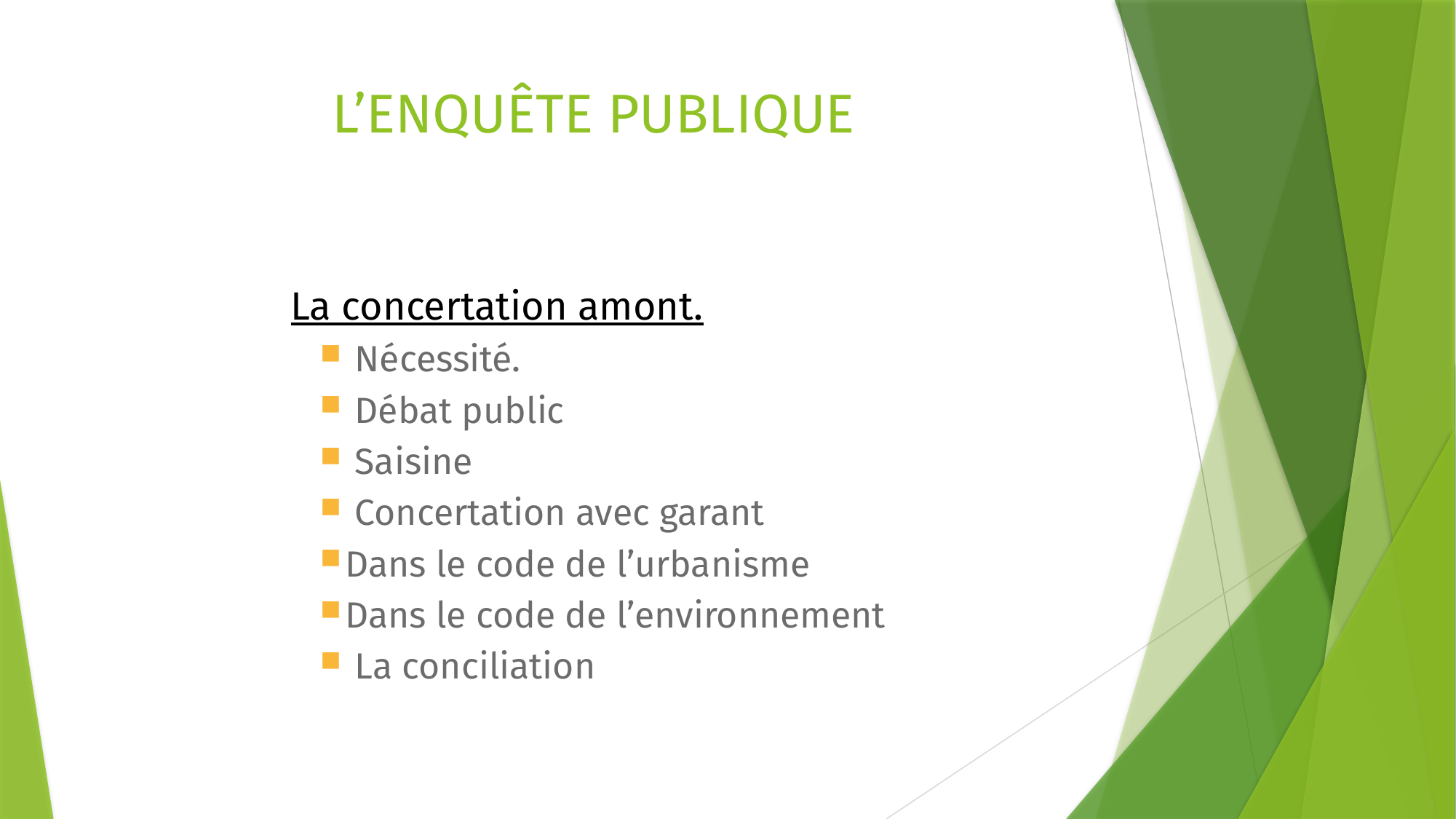

# L’ENQUÊTE PUBLIQUE
La concertation amont.
 Nécessité.
 Débat public
 Saisine
 Concertation avec garant
Dans le code de l’urbanisme
Dans le code de l’environnement
 La conciliation